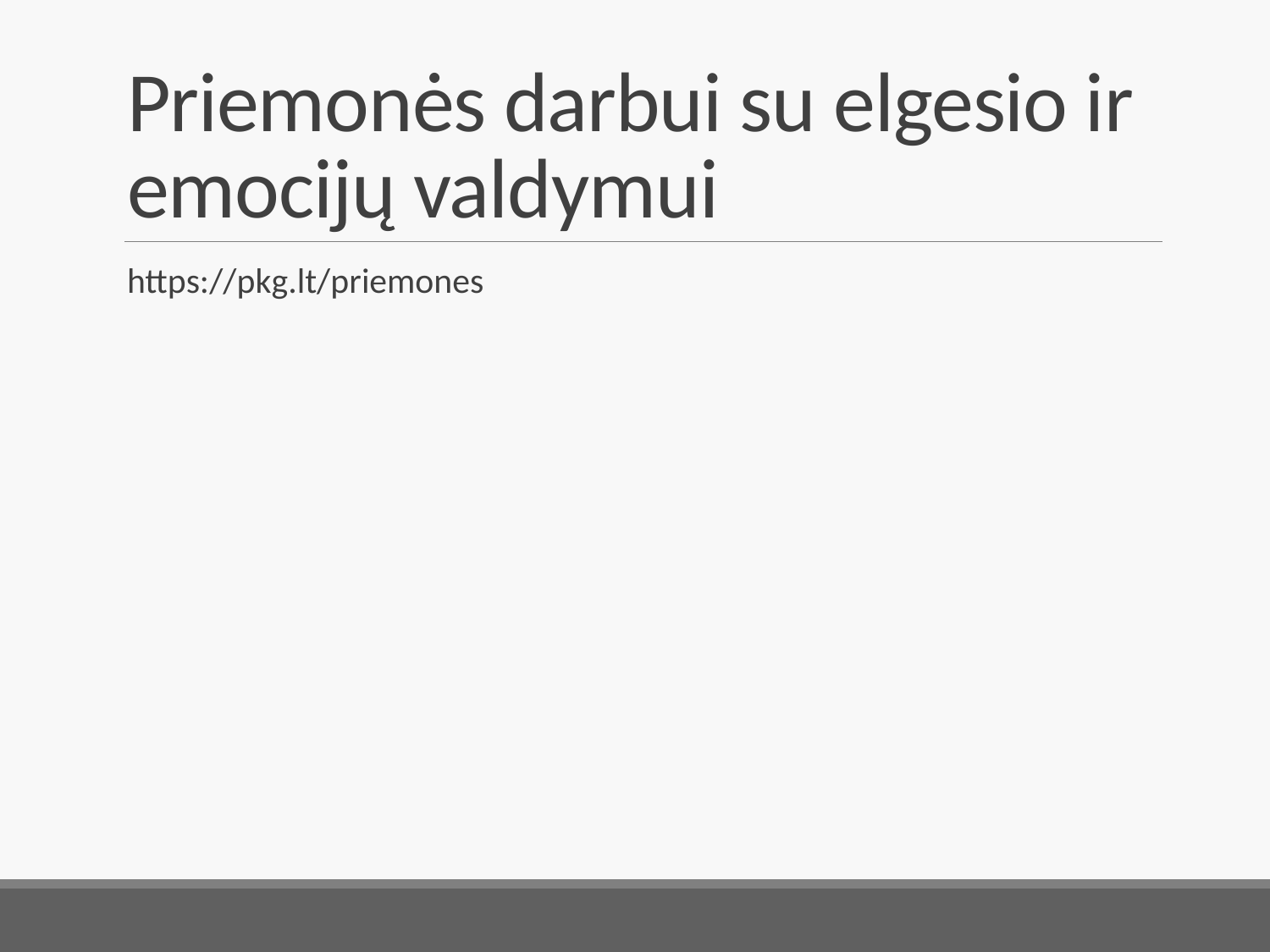

# Priemonės darbui su elgesio ir emocijų valdymui
https://pkg.lt/priemones